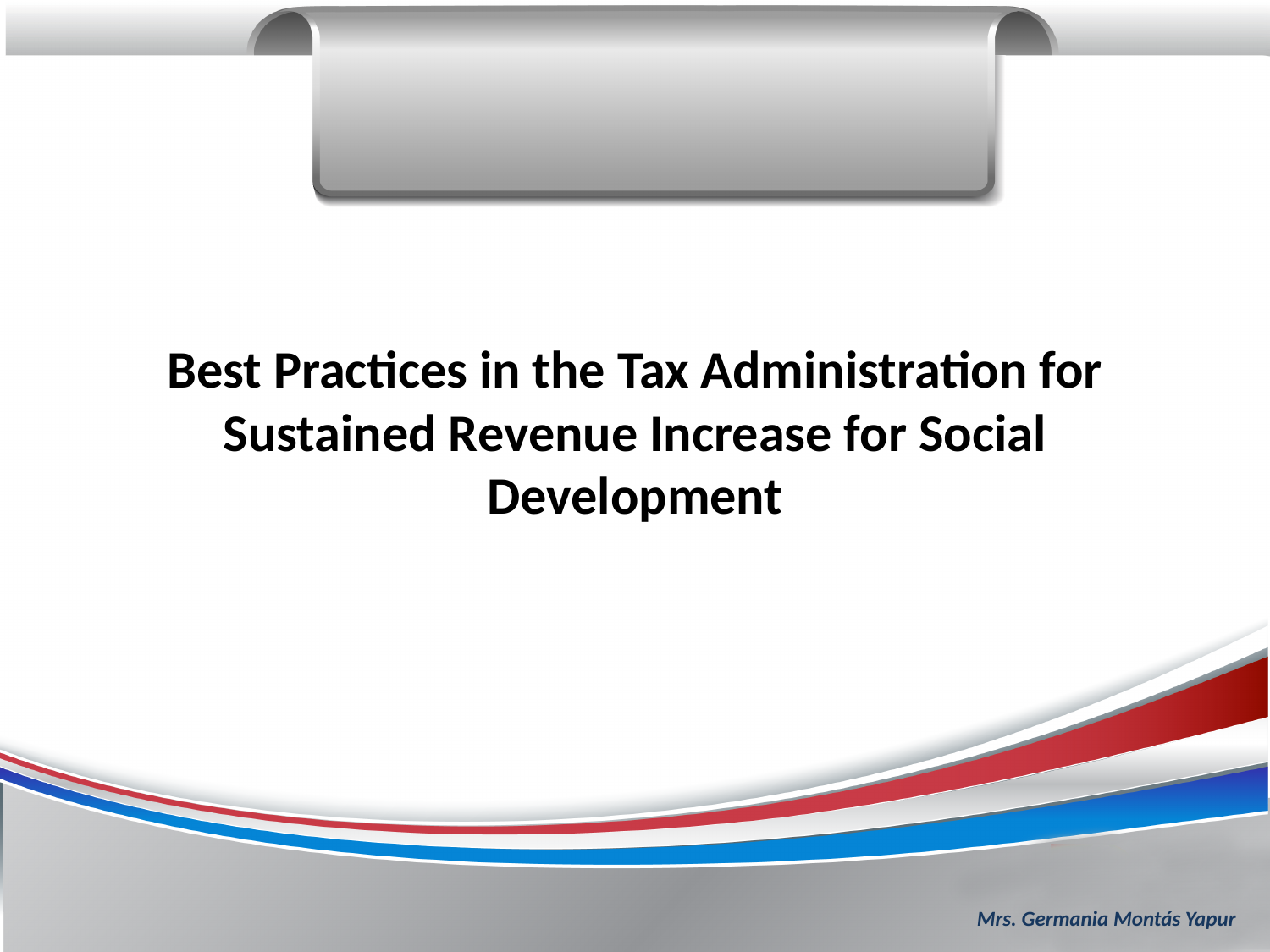

# Best Practices in the Tax Administration for Sustained Revenue Increase for Social Development